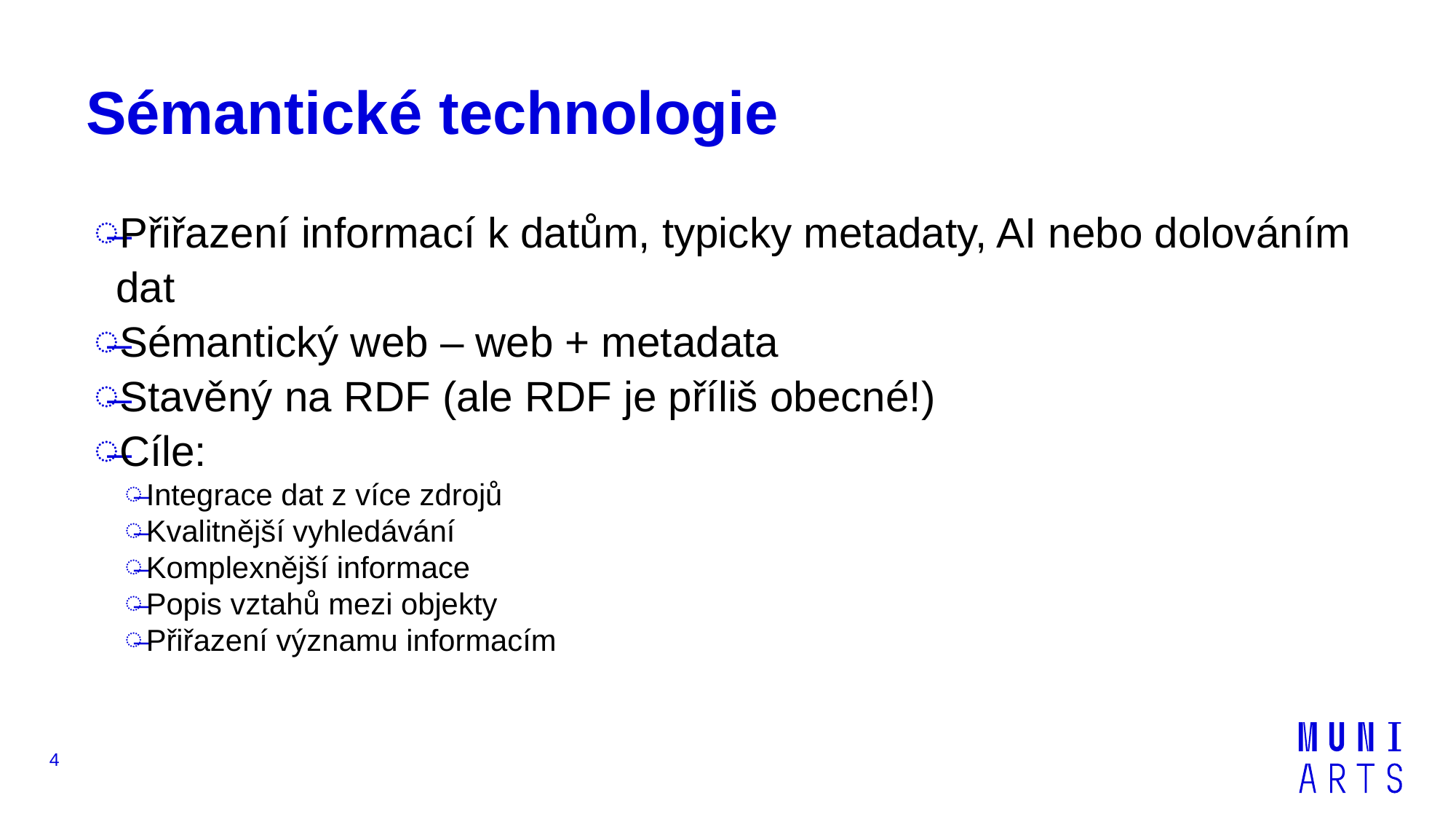

# Sémantické technologie
Přiřazení informací k datům, typicky metadaty, AI nebo dolováním dat
Sémantický web – web + metadata
Stavěný na RDF (ale RDF je příliš obecné!)
Cíle:
Integrace dat z více zdrojů
Kvalitnější vyhledávání
Komplexnější informace
Popis vztahů mezi objekty
Přiřazení významu informacím
4